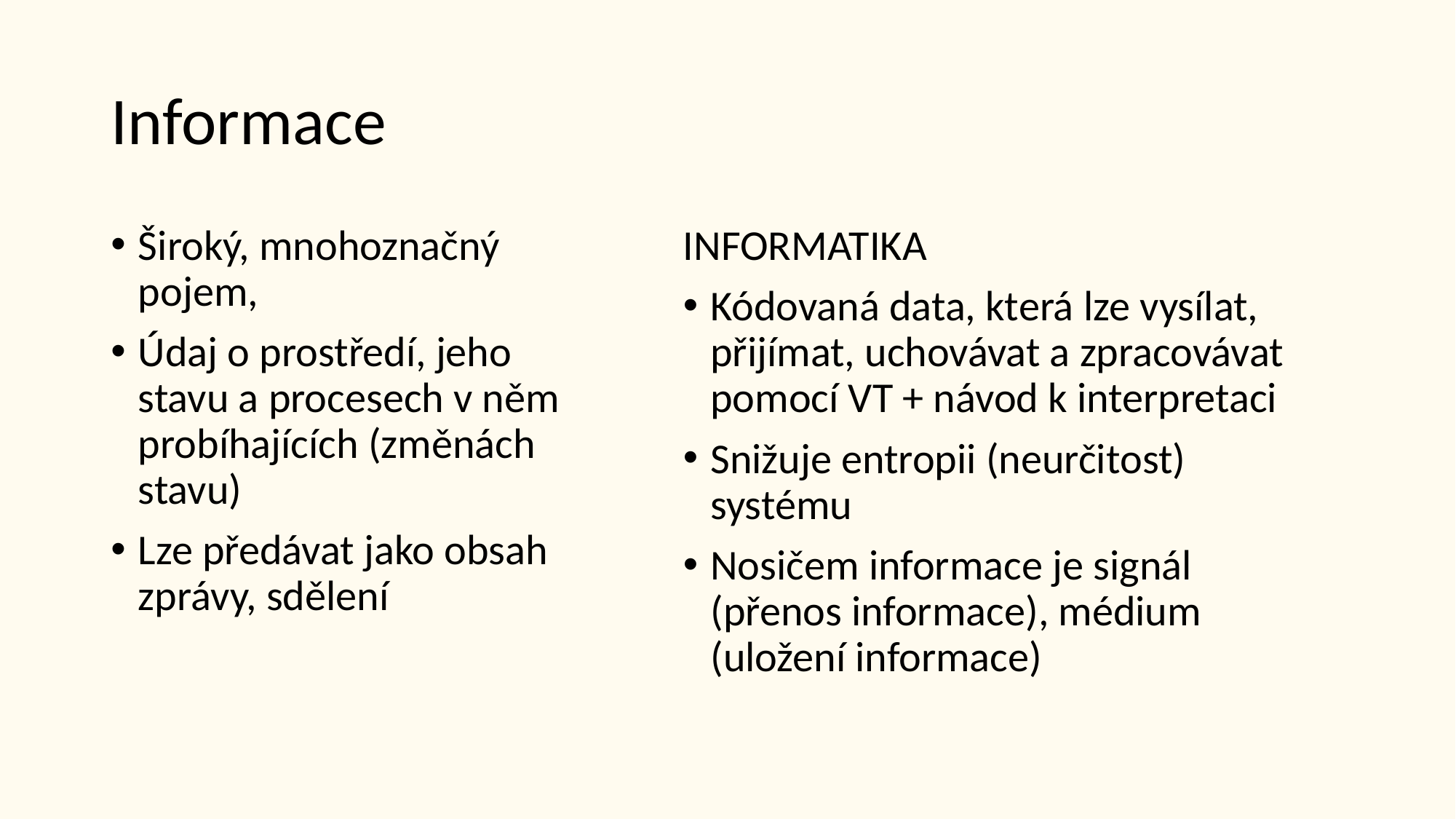

# Informace
Široký, mnohoznačný pojem,
Údaj o prostředí, jeho stavu a procesech v něm probíhajících (změnách stavu)
Lze předávat jako obsah zprávy, sdělení
INFORMATIKA
Kódovaná data, která lze vysílat, přijímat, uchovávat a zpracovávat pomocí VT + návod k interpretaci
Snižuje entropii (neurčitost) systému
Nosičem informace je signál (přenos informace), médium (uložení informace)